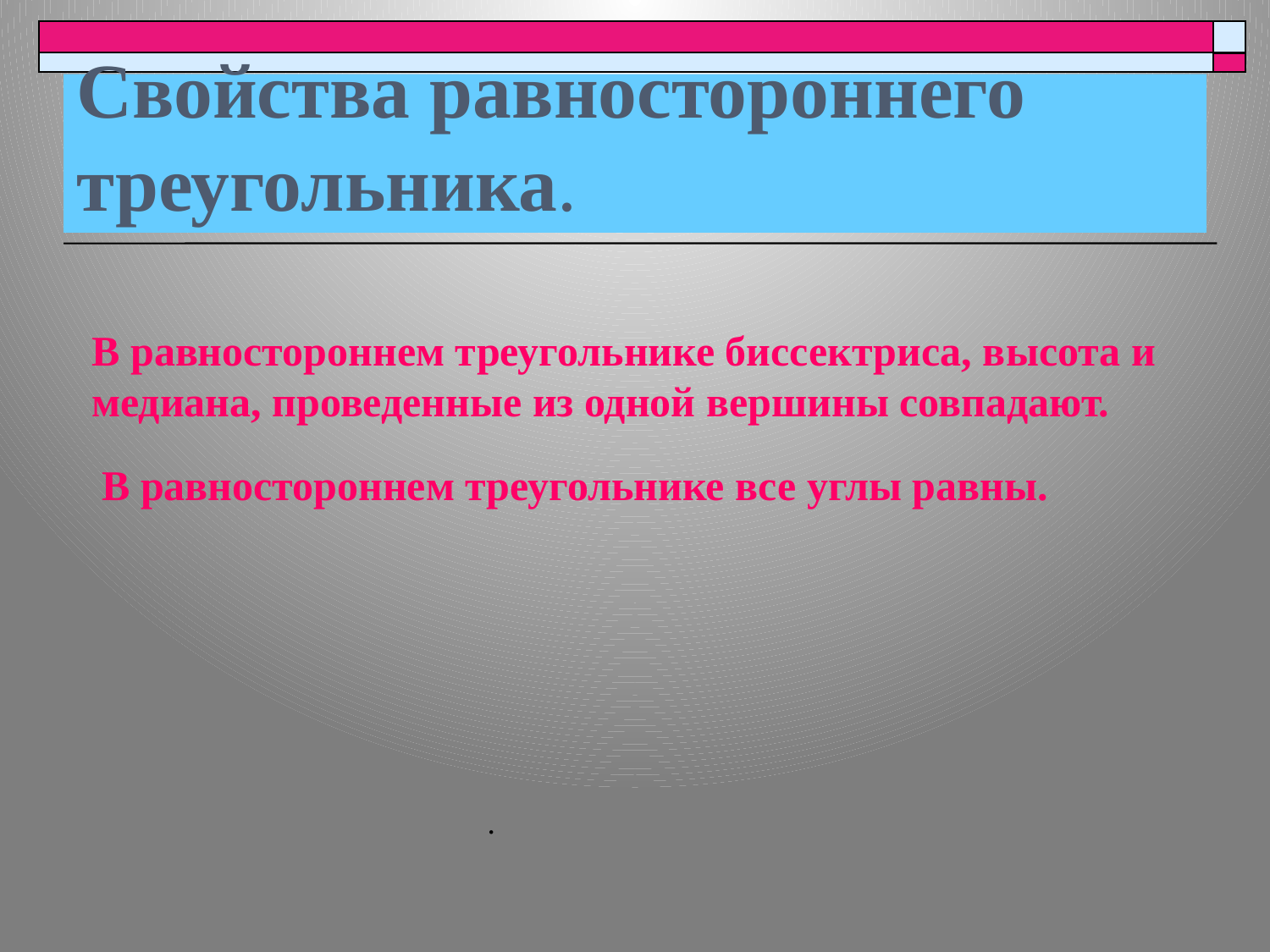

# Свойства равностороннего треугольника.

В равностороннем треугольнике биссектриса, высота и медиана, проведенные из одной вершины совпадают.
В равностороннем треугольнике все углы равны.
.